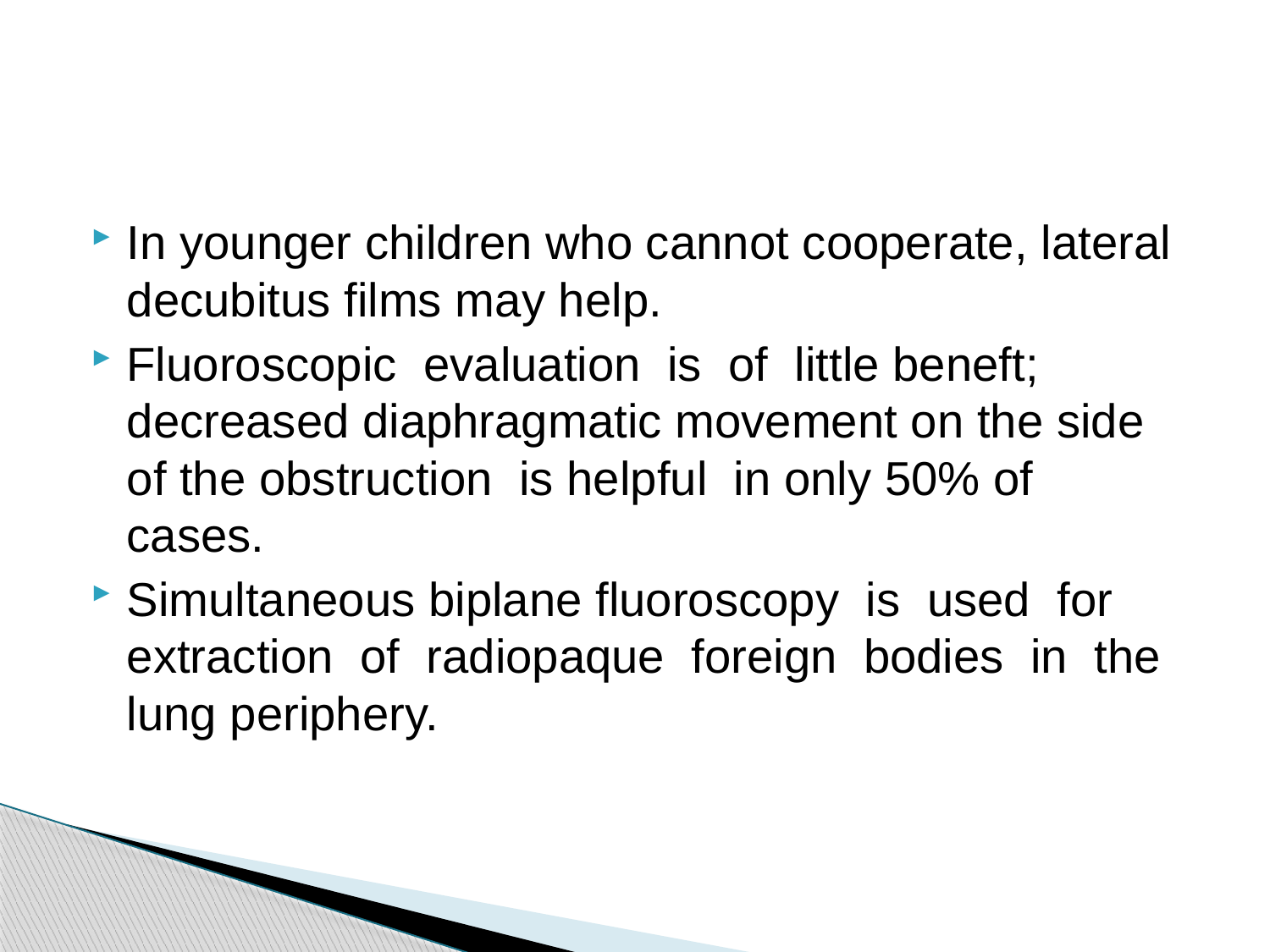

#
In younger children who cannot cooperate, lateral decubitus films may help.
Fluoroscopic  evaluation  is  of  little beneft; decreased diaphragmatic movement on the side of the obstruction  is helpful  in only 50% of  cases.
Simultaneous biplane fluoroscopy  is  used  for  extraction  of  radiopaque  foreign  bodies  in  the  lung periphery.